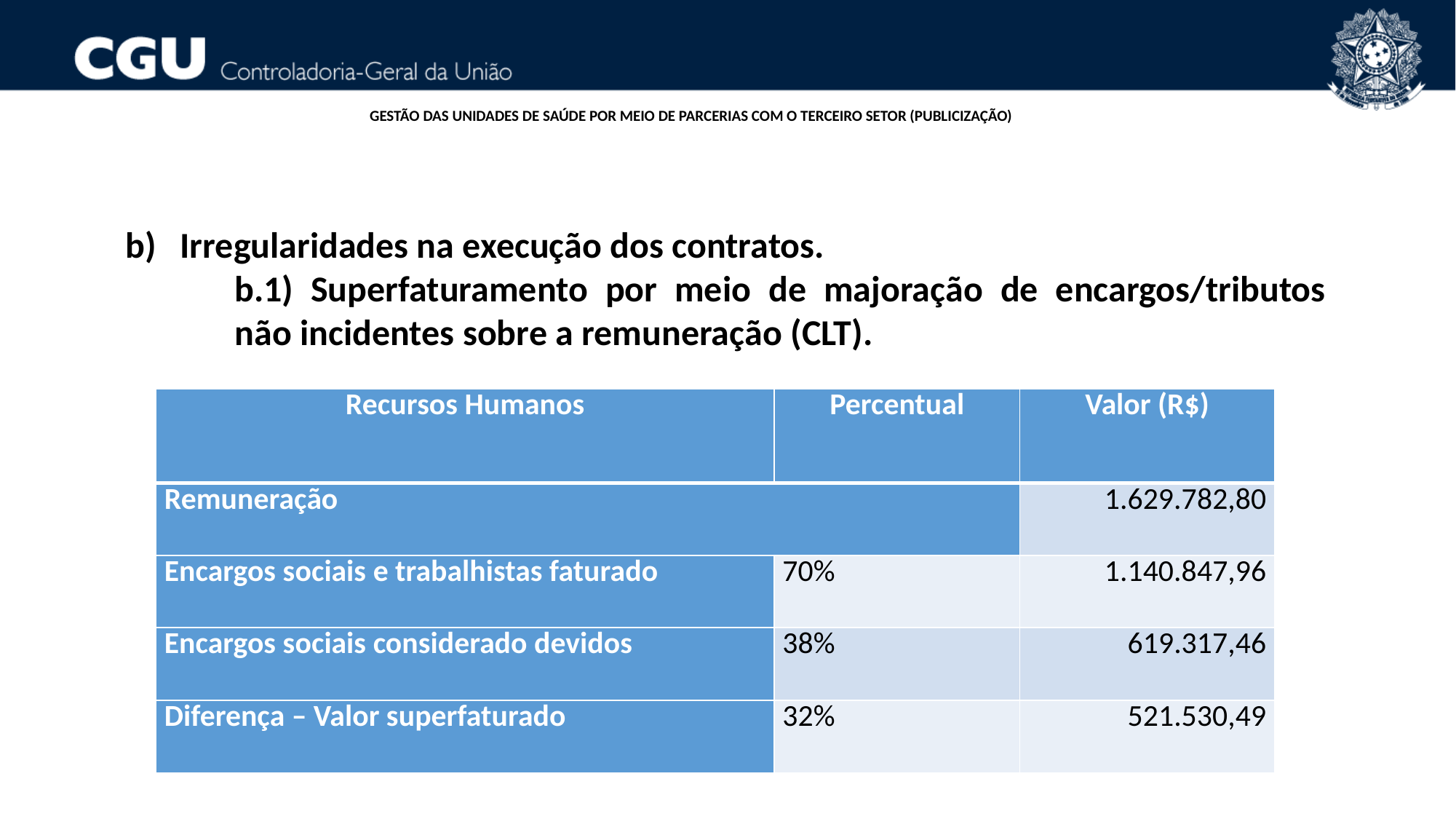

GESTÃO DAS UNIDADES DE SAÚDE POR MEIO DE PARCERIAS COM O TERCEIRO SETOR (PUBLICIZAÇÃO)

Irregularidades na execução dos contratos.
	b.1) Superfaturamento por meio de majoração de encargos/tributos 	não incidentes sobre a remuneração (CLT).

| Recursos Humanos | Percentual | Valor (R$) |
| --- | --- | --- |
| Remuneração |  | 1.629.782,80 |
| Encargos sociais e trabalhistas faturado | 70% | 1.140.847,96 |
| Encargos sociais considerado devidos | 38% | 619.317,46 |
| Diferença – Valor superfaturado | 32% | 521.530,49 |